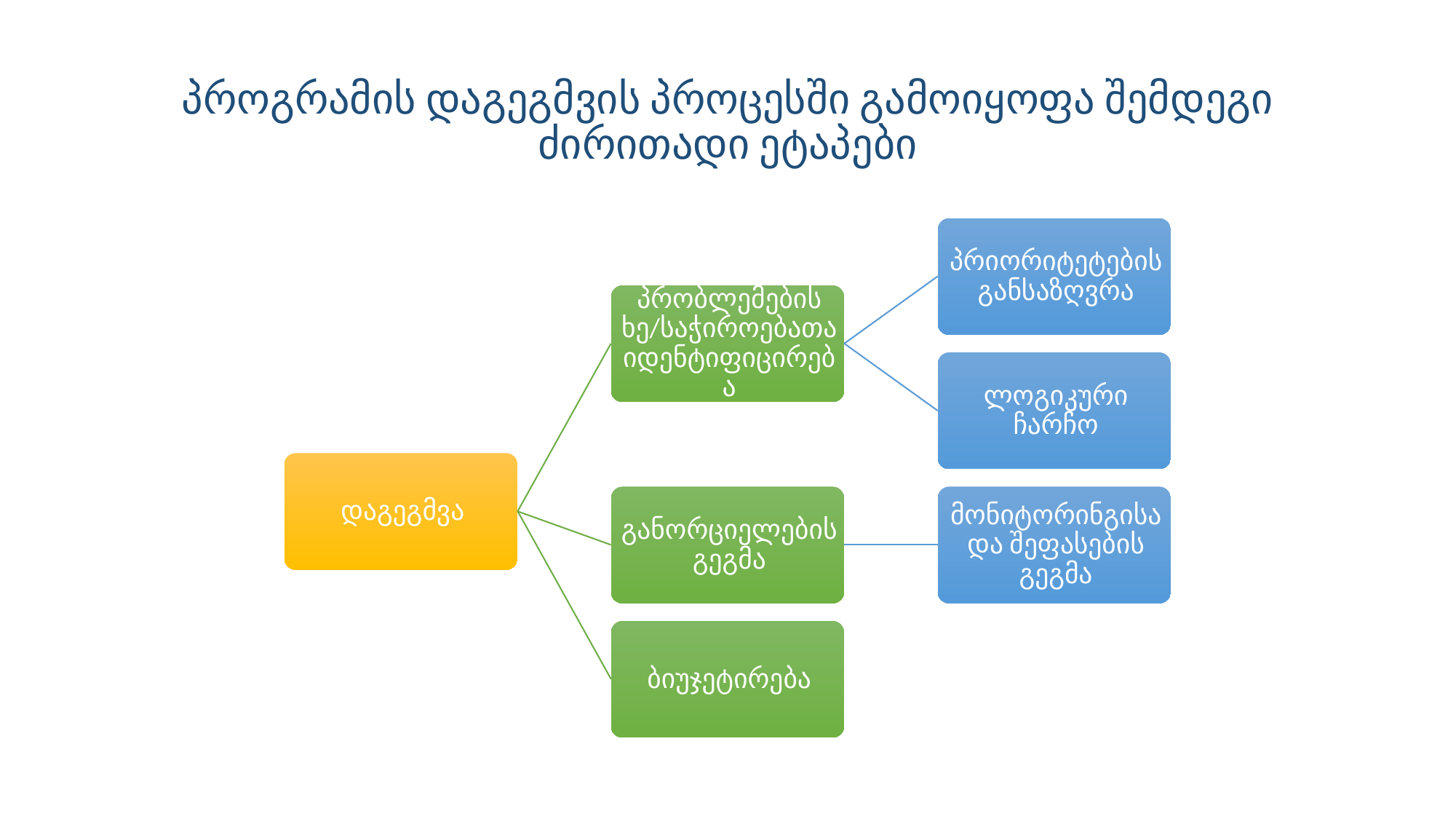

# პროგრამის დაგეგმვის პროცესში გამოიყოფა შემდეგი ძირითადი ეტაპები
დაგეგმვა

პრობლემების ხე/საჭიროებათა იდენტიფიცირება

პრიორიტეტების განსაზღვრა

ლოგიკური ჩარჩო

განორციელების გეგმა

მონიტორინგისა და შეფასების გეგმა

ბიუჯეტირება